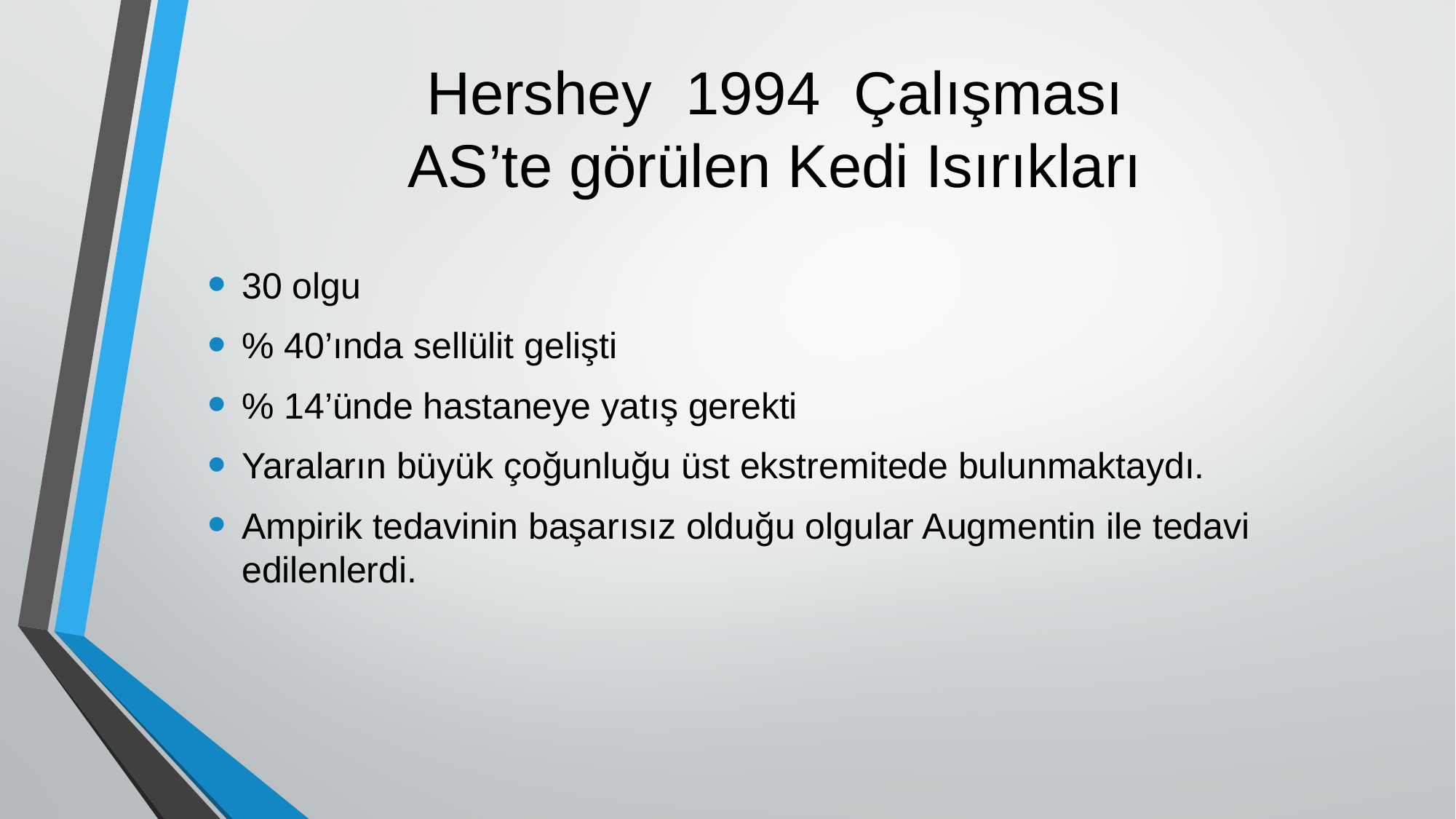

# Hershey  1994  Çalışması AS’te görülen Kedi Isırıkları
30 olgu
% 40’ında sellülit gelişti
% 14’ünde hastaneye yatış gerekti
Yaraların büyük çoğunluğu üst ekstremitede bulunmaktaydı.
Ampirik tedavinin başarısız olduğu olgular Augmentin ile tedavi edilenlerdi.